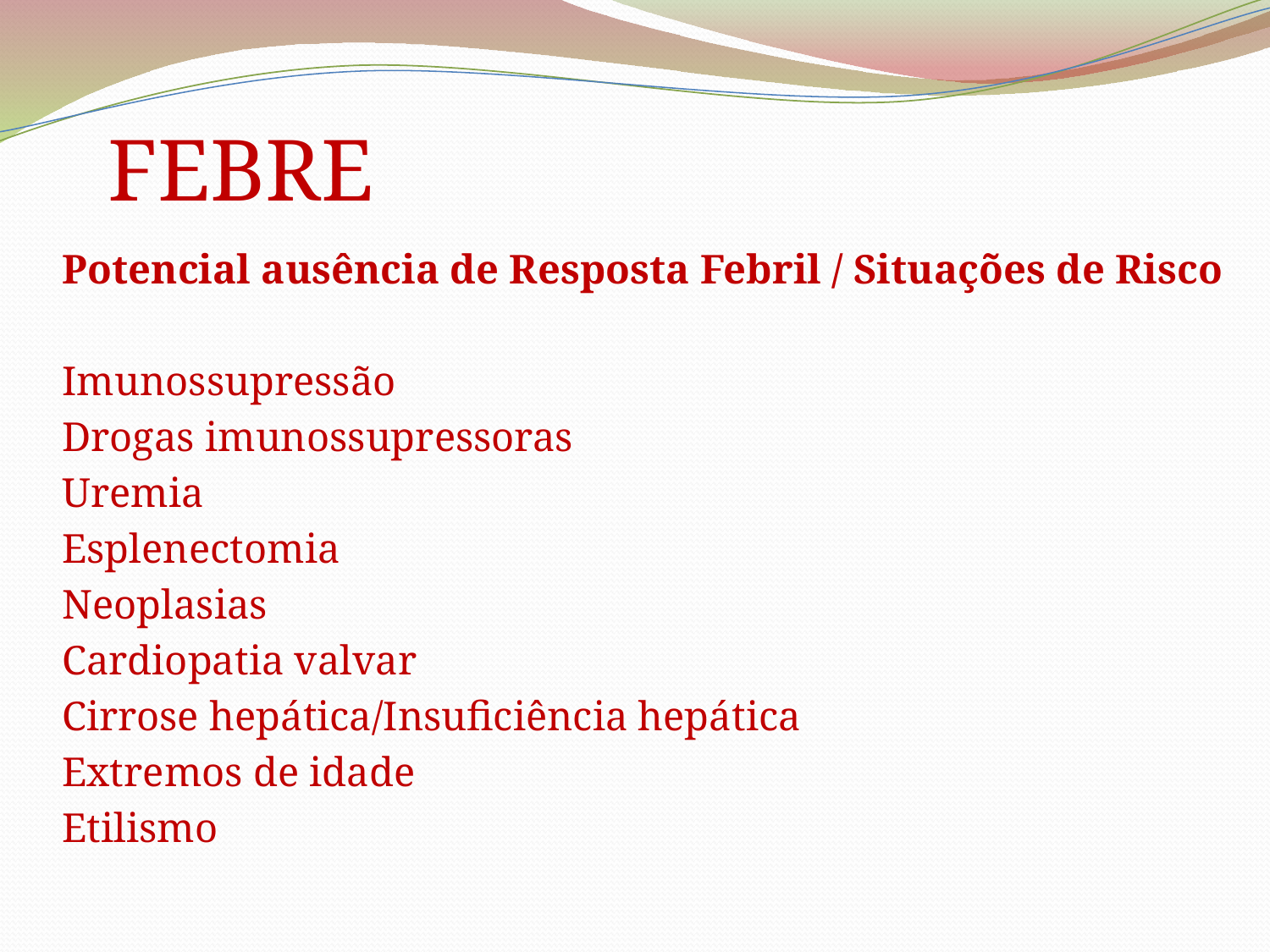

# FEBRE
Potencial ausência de Resposta Febril / Situações de Risco

Imunossupressão
Drogas imunossupressoras
Uremia
Esplenectomia
Neoplasias
Cardiopatia valvar
Cirrose hepática/Insuficiência hepática
Extremos de idade
Etilismo